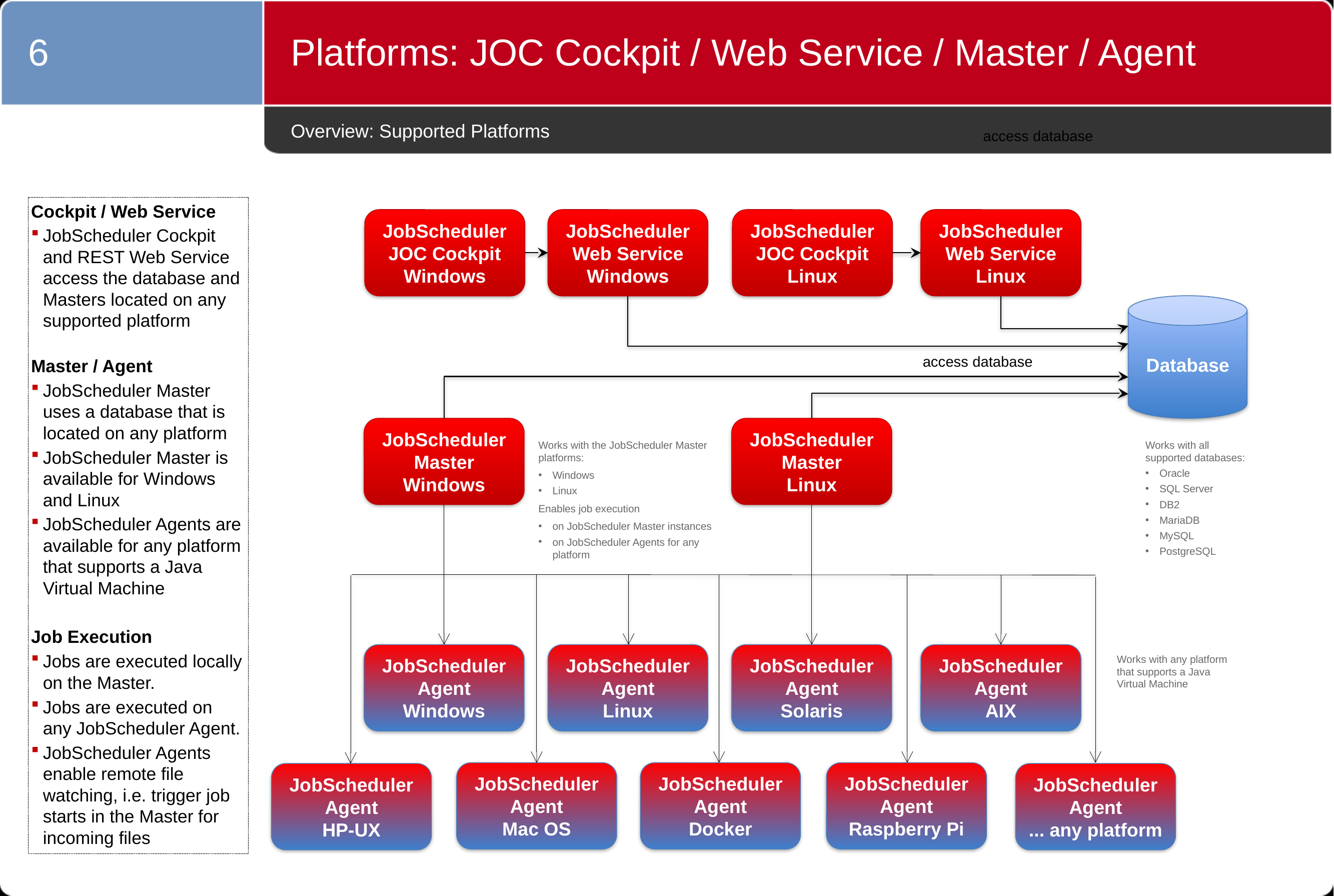

6
Platforms: JOC Cockpit / Web Service / Master / Agent
# Overview: Supported Platforms
access database

Cockpit / Web Service
JobScheduler Cockpit and REST Web Service access the database and Masters located on any supported platform
Master / Agent
JobScheduler Master uses a database that is located on any platform
JobScheduler Master is available for Windows and Linux
JobScheduler Agents are available for any platform that supports a Java Virtual Machine

Job Execution
Jobs are executed locally on the Master.
Jobs are executed on any JobScheduler Agent.
JobScheduler Agents enable remote file watching, i.e. trigger job starts in the Master for incoming files
JobScheduler
JOC Cockpit
Linux
JobScheduler
JOC Cockpit
Windows
JobScheduler
Web Service
Windows
JobScheduler
Web Service
Linux
Database
access database
JobScheduler
Master
Linux
JobScheduler
Master
Windows
Works with the JobScheduler Master platforms:
Windows
Linux
Enables job execution
on JobScheduler Master instances
on JobScheduler Agents for any platform
Works with all supported databases:
Oracle
SQL Server
DB2
MariaDB
MySQL
PostgreSQL
JobScheduler
Agent
Windows
JobScheduler
Agent
Linux
JobScheduler
Agent
Solaris
JobScheduler
Agent
AIX
Works with any platform that supports a Java Virtual Machine
JobScheduler
Agent
Mac OS
JobScheduler
Agent
Docker
JobScheduler
Agent
Raspberry Pi
JobScheduler
Agent
HP-UX
JobScheduler
Agent
... any platform